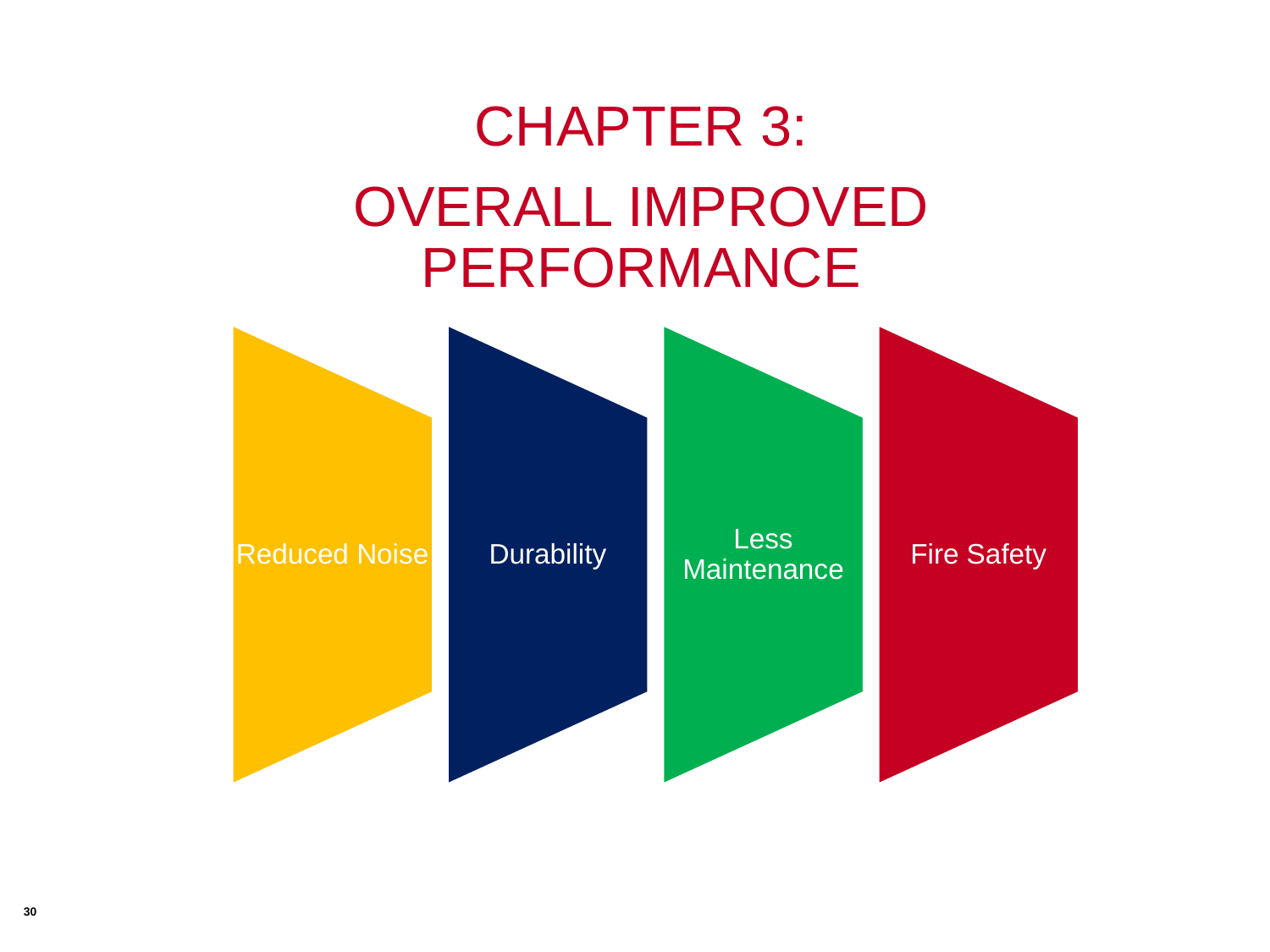

CHAPTER 3:
OVERALL IMPROVED PERFORMANCE

Reduced Noise
Durability
Less Maintenance
Fire Safety
30